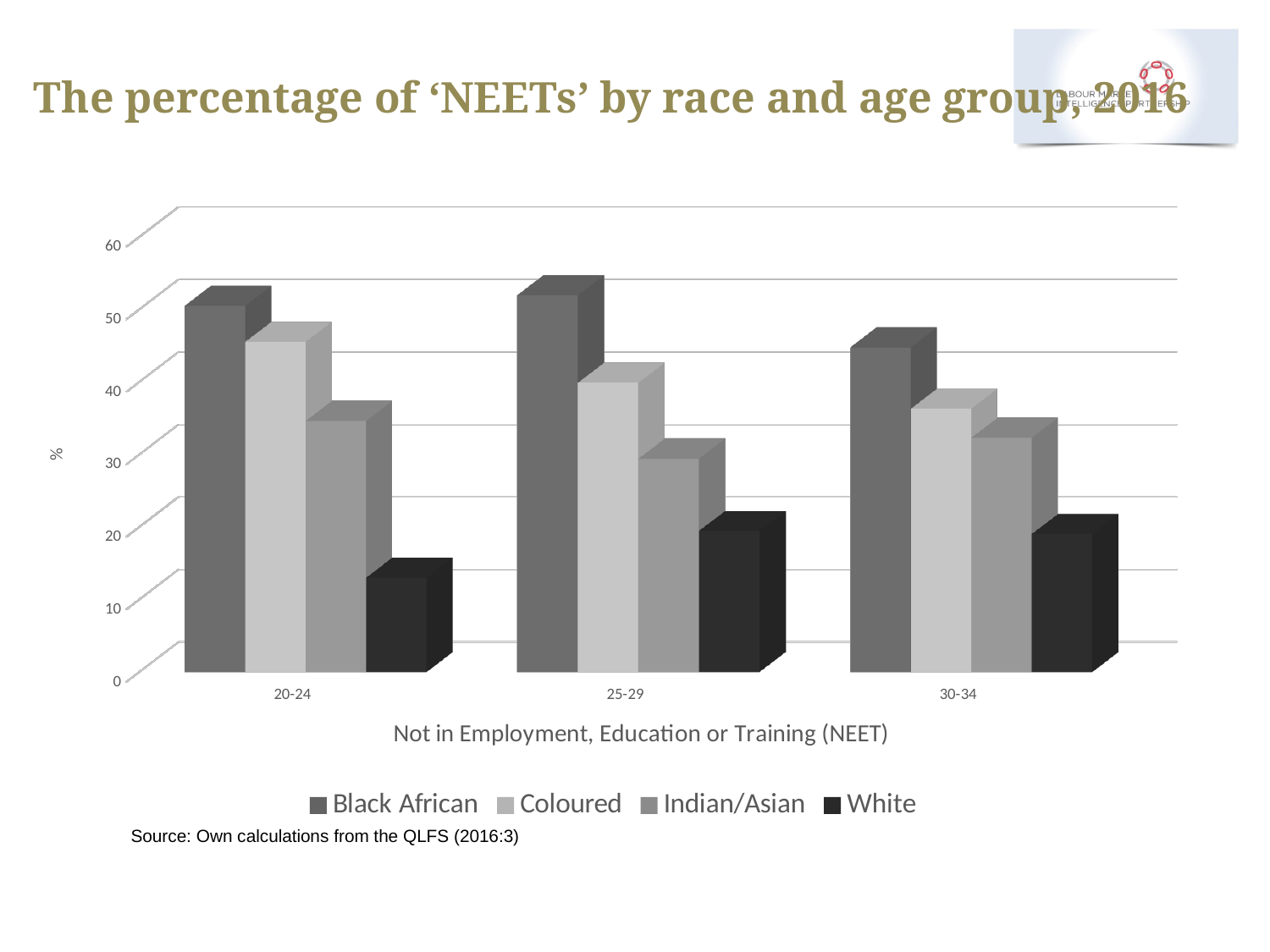

The percentage of ‘NEETs’ by race and age group, 2016

[unsupported chart]

Source: Own calculations from the QLFS (2016:3)